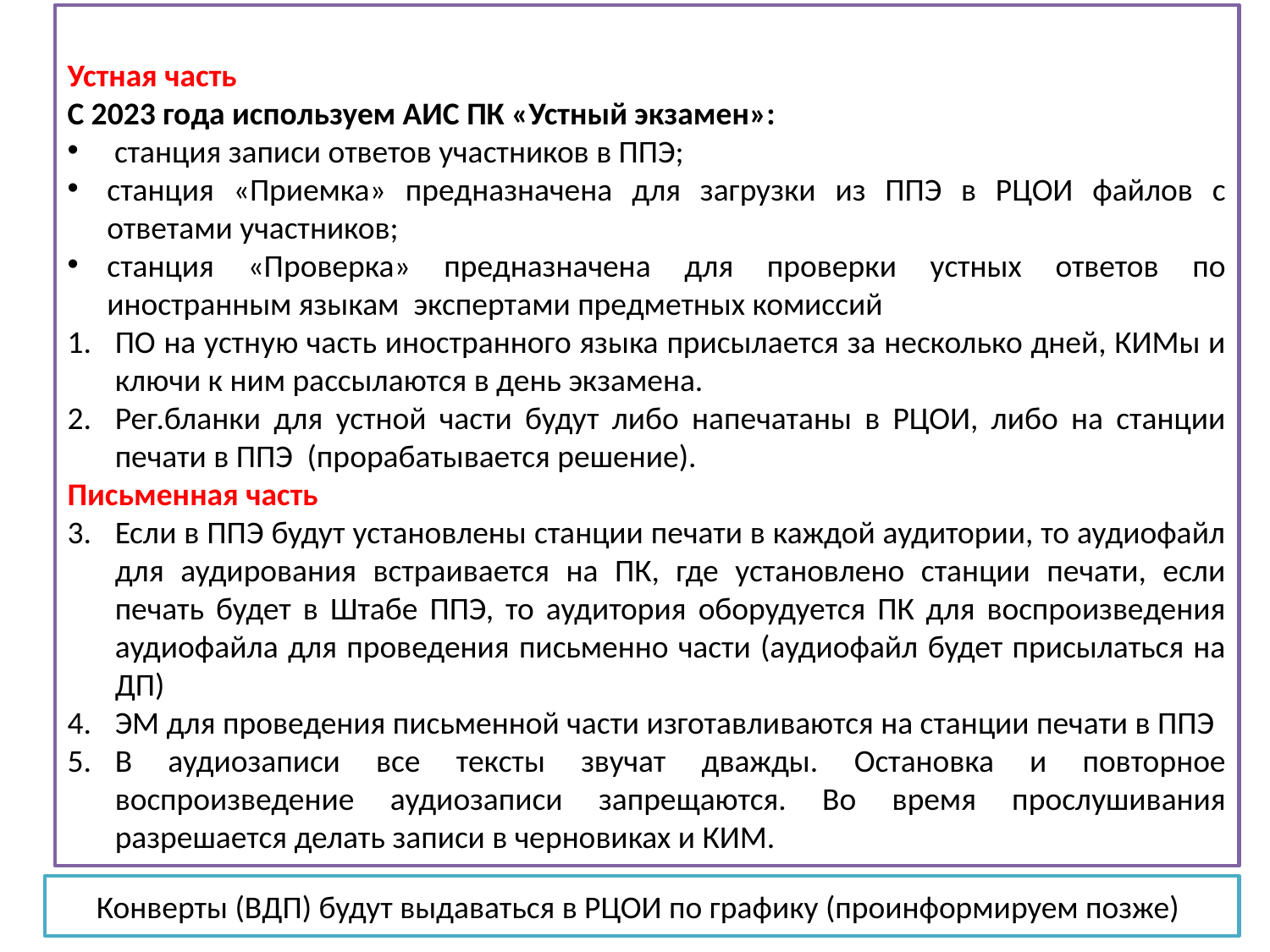

Устная часть
С 2023 года используем АИС ПК «Устный экзамен»:
 станция записи ответов участников в ППЭ;
станция «Приемка» предназначена для загрузки из ППЭ в РЦОИ файлов с ответами участников;
станция «Проверка» предназначена для проверки устных ответов по иностранным языкам  экспертами предметных комиссий
ПО на устную часть иностранного языка присылается за несколько дней, КИМы и ключи к ним рассылаются в день экзамена.
Рег.бланки для устной части будут либо напечатаны в РЦОИ, либо на станции печати в ППЭ  (прорабатывается решение).
Письменная часть
Если в ППЭ будут установлены станции печати в каждой аудитории, то аудиофайл для аудирования встраивается на ПК, где установлено станции печати, если печать будет в Штабе ППЭ, то аудитория оборудуется ПК для воспроизведения аудиофайла для проведения письменно части (аудиофайл будет присылаться на ДП)
ЭМ для проведения письменной части изготавливаются на станции печати в ППЭ
В аудиозаписи все тексты звучат дважды. Остановка и повторное воспроизведение аудиозаписи запрещаются. Во время прослушивания разрешается делать записи в черновиках и КИМ.
Конверты (ВДП) будут выдаваться в РЦОИ по графику (проинформируем позже)